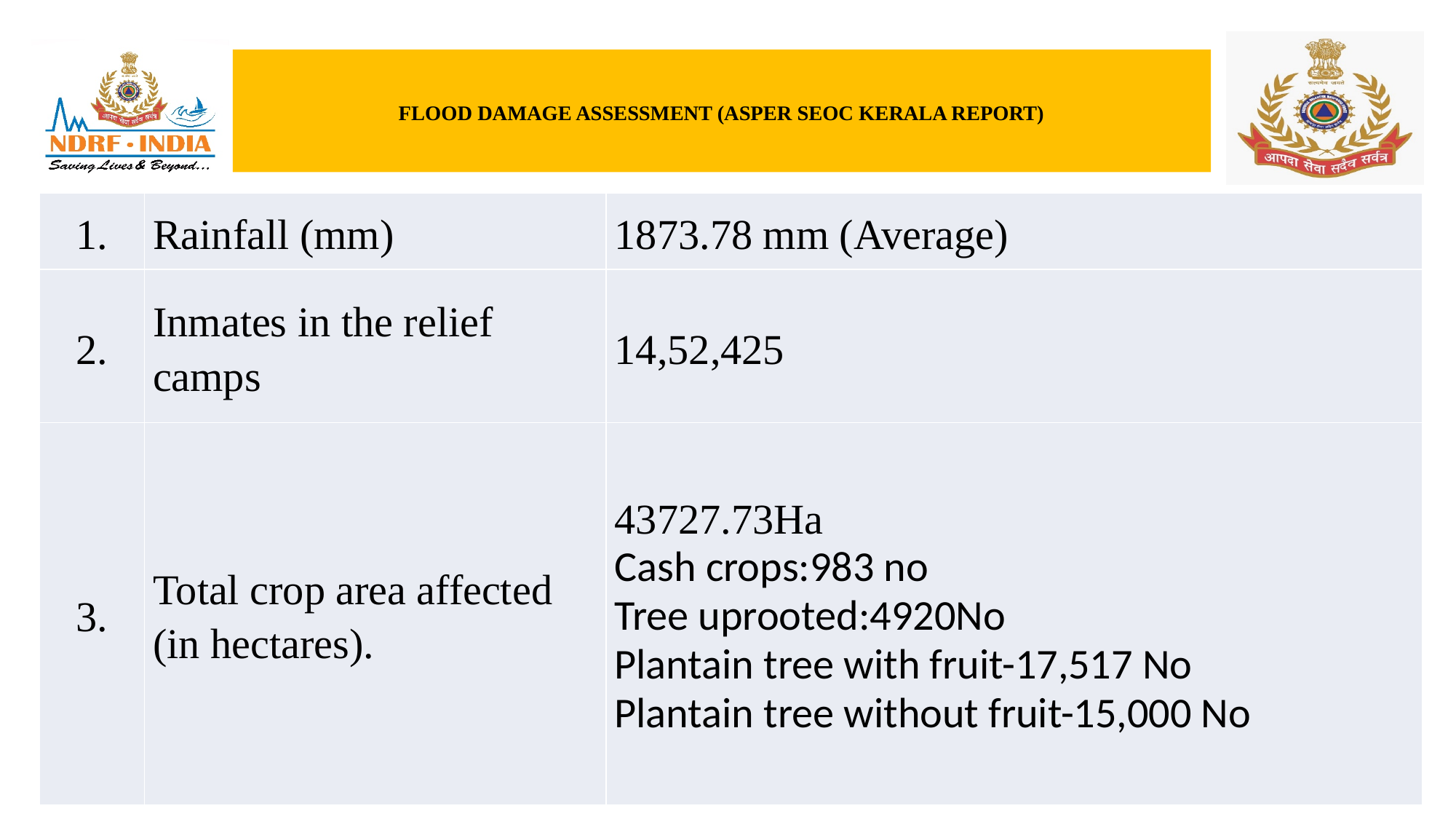

# FLOOD DAMAGE ASSESSMENT (ASPER SEOC KERALA REPORT)
| 1. | Rainfall (mm) | 1873.78 mm (Average) |
| --- | --- | --- |
| 2. | Inmates in the relief camps | 14,52,425 |
| 3. | Total crop area affected (in hectares). | 43727.73Ha Cash crops:983 no Tree uprooted:4920No Plantain tree with fruit-17,517 No Plantain tree without fruit-15,000 No |